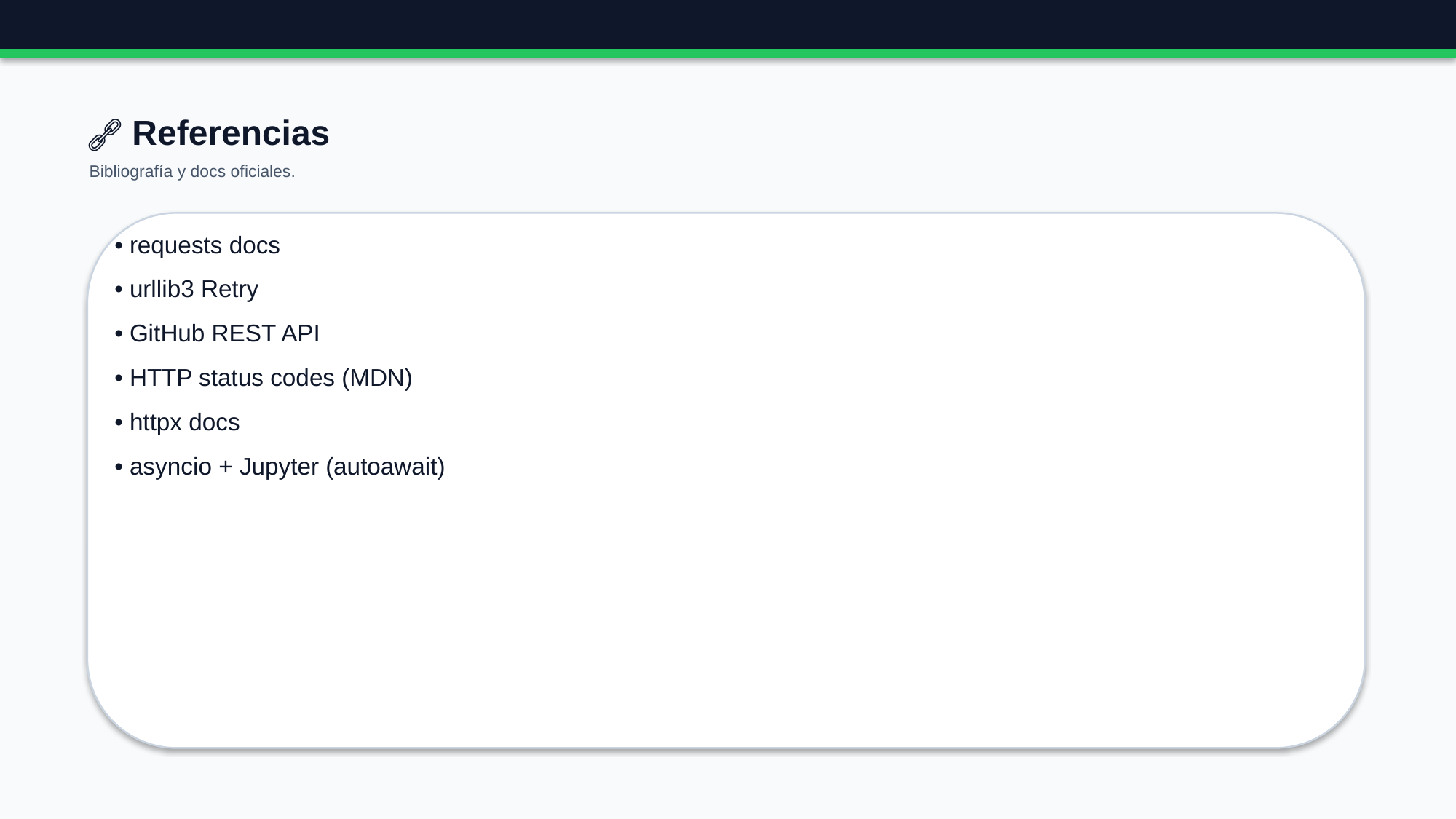

🔗 Referencias
Bibliografía y docs oficiales.

• requests docs
• urllib3 Retry
• GitHub REST API
• HTTP status codes (MDN)
• httpx docs
• asyncio + Jupyter (autoawait)